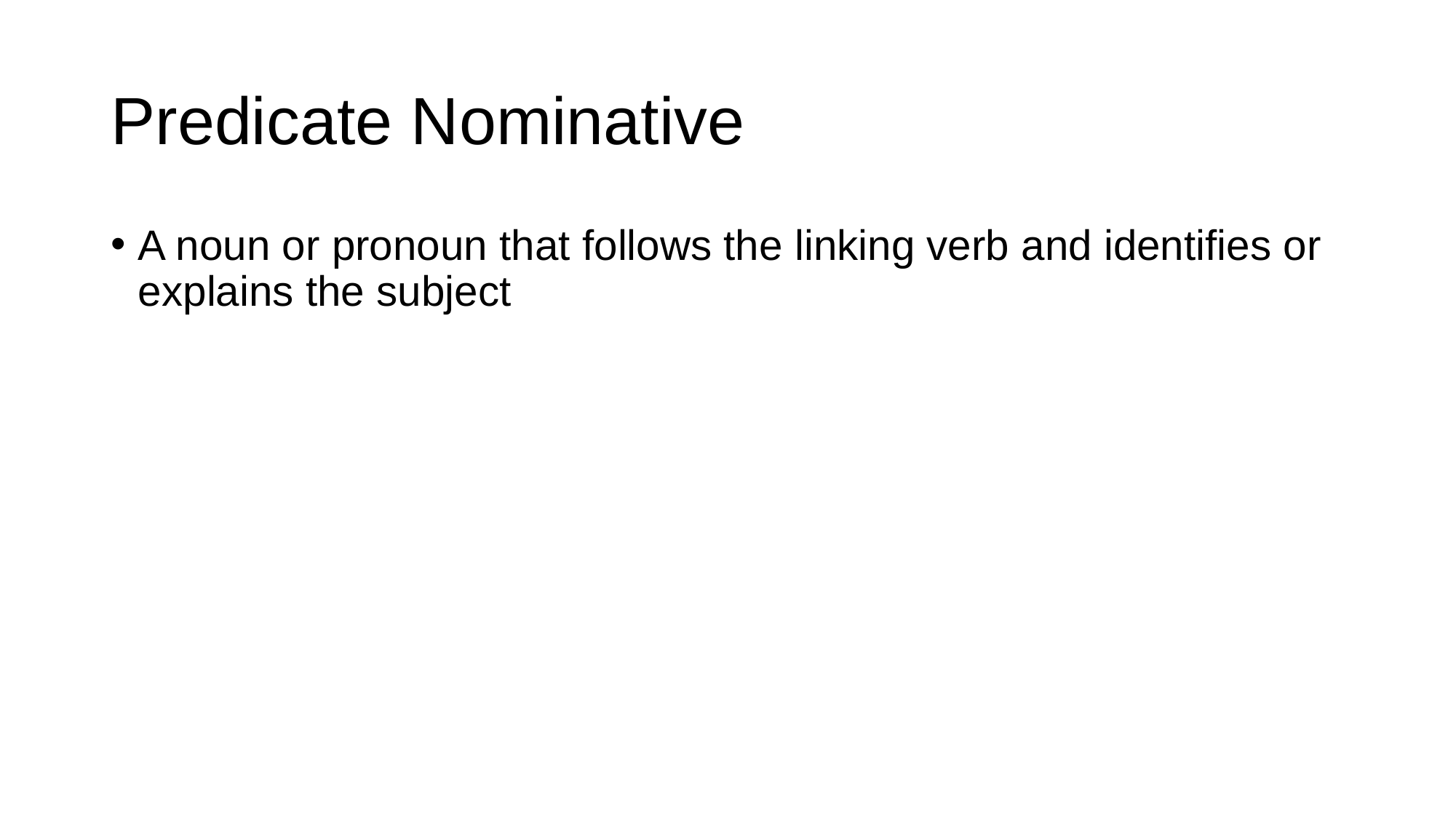

# Predicate Nominative
A noun or pronoun that follows the linking verb and identifies or explains the subject